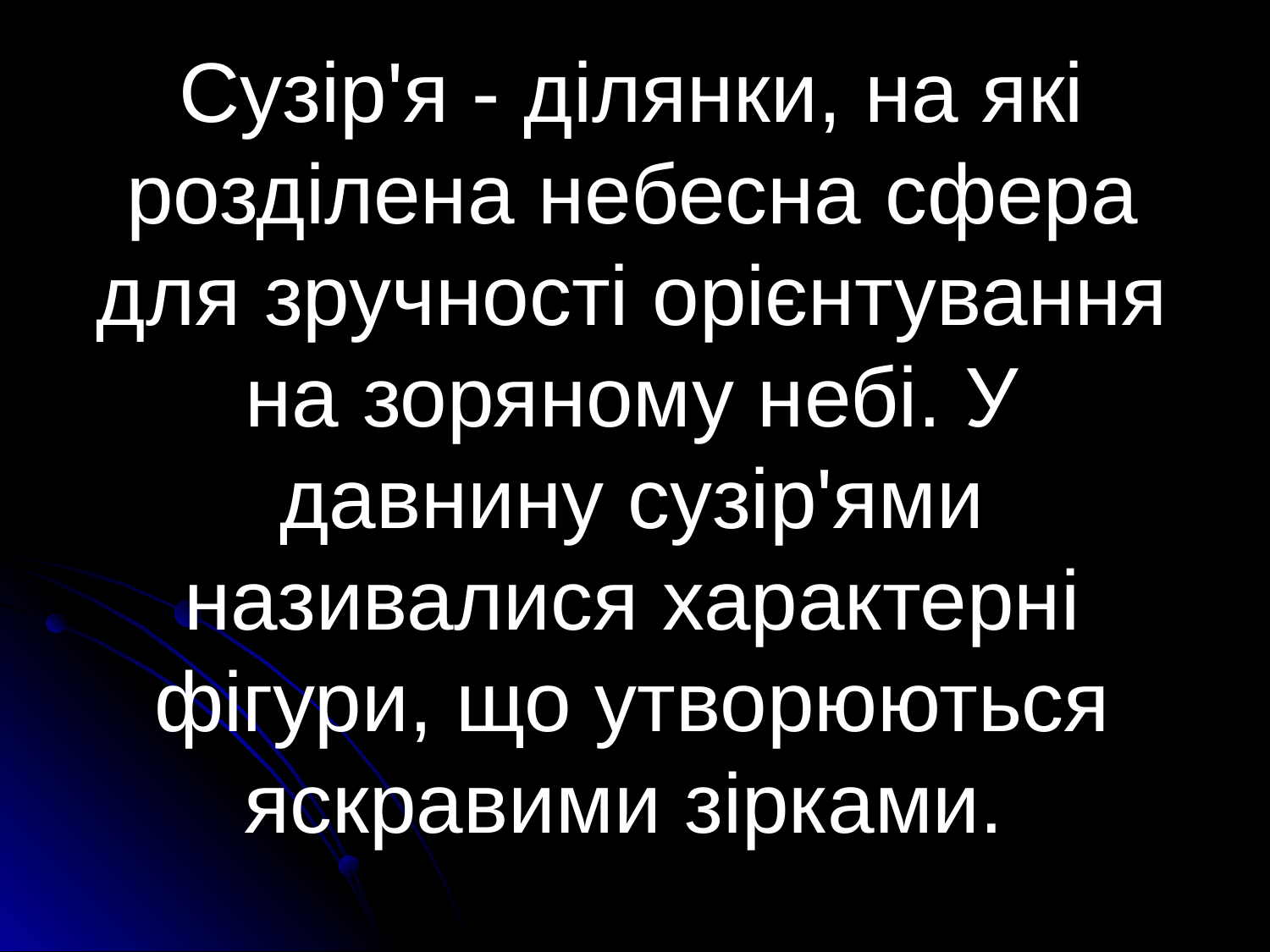

Сузір'я - ділянки, на які розділена небесна сфера для зручності орієнтування на зоряному небі. У давнину сузір'ями називалися характерні фігури, що утворюються яскравими зірками.